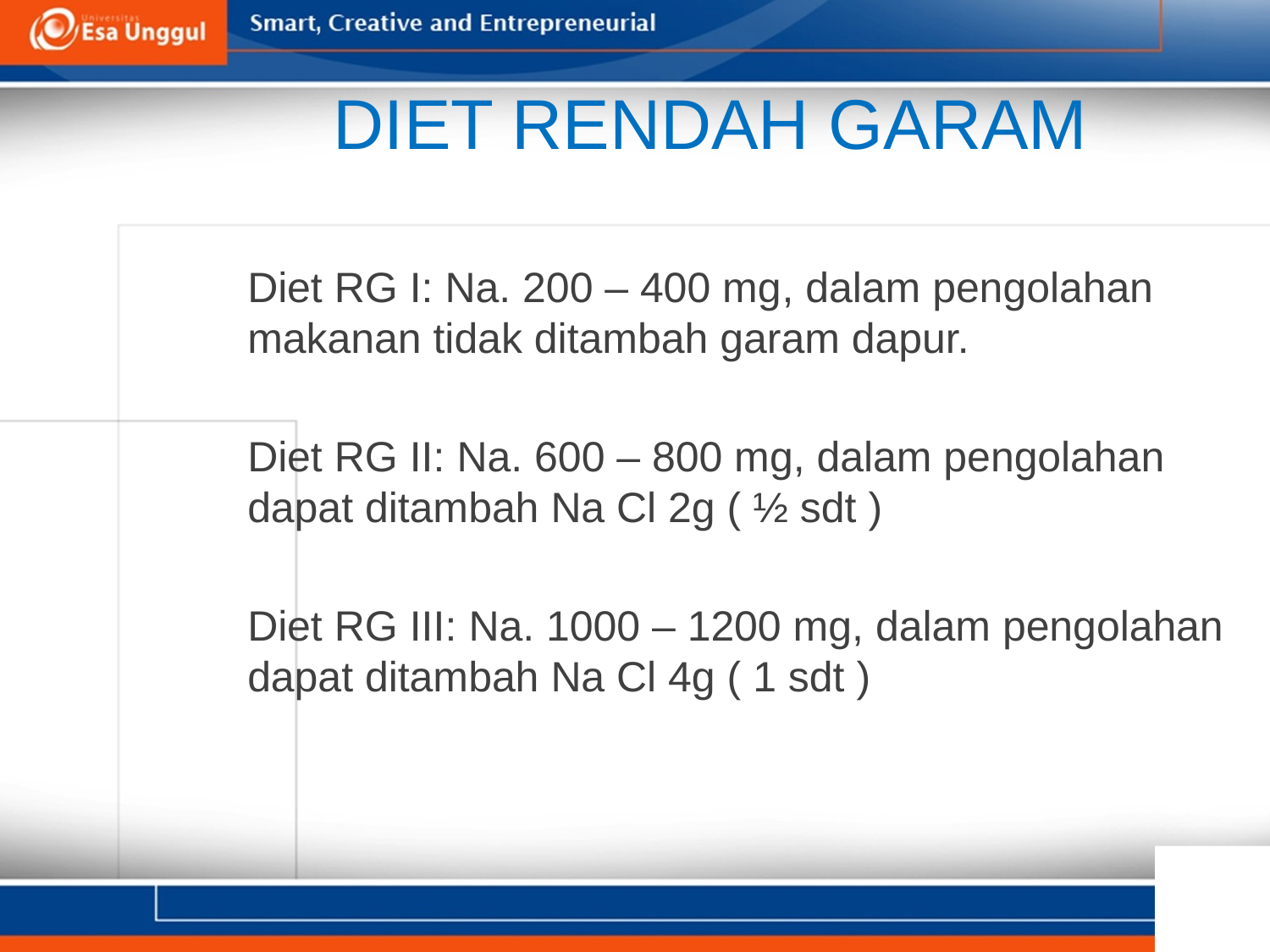

# DIET RENDAH GARAM
Diet RG I: Na. 200 – 400 mg, dalam pengolahan    makanan tidak ditambah garam dapur.

Diet RG II: Na. 600 – 800 mg, dalam pengolahan    dapat ditambah Na Cl 2g ( ½ sdt )

Diet RG III: Na. 1000 – 1200 mg, dalam pengolahan dapat ditambah Na Cl 4g ( 1 sdt )